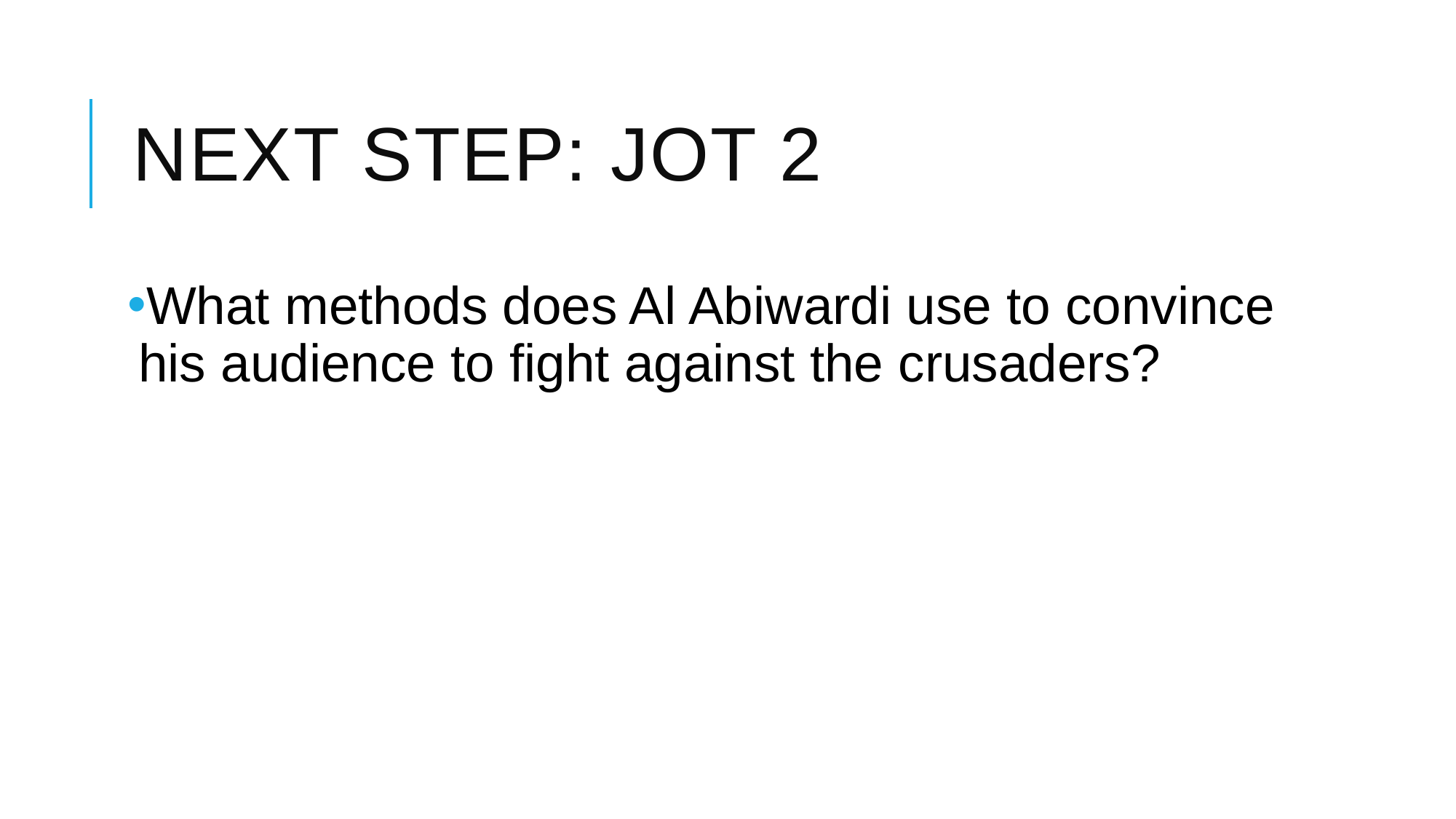

# Next Step: Jot 2
What methods does Al Abiwardi use to convince his audience to fight against the crusaders?